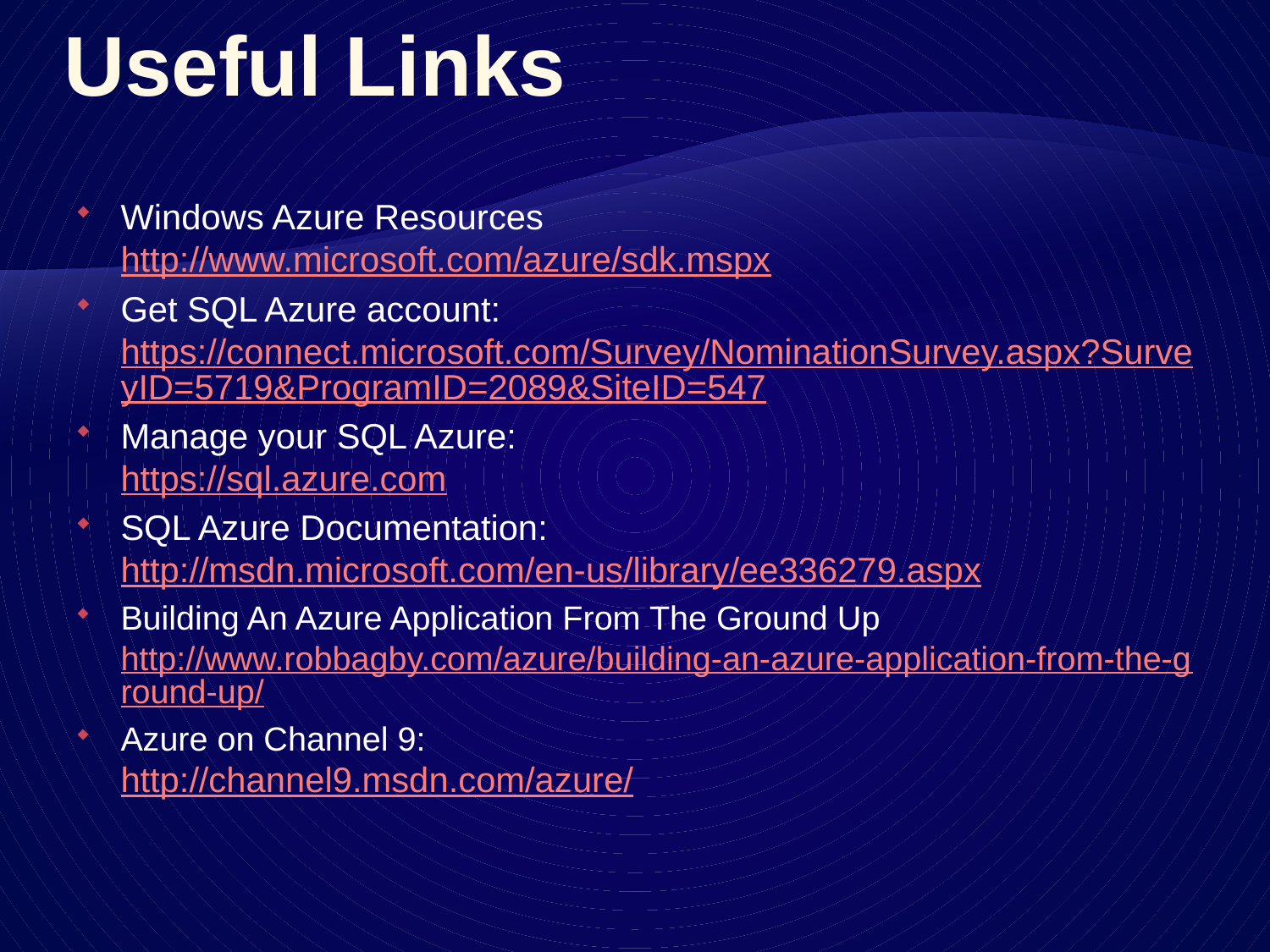

# Useful Links
Windows Azure Resources
http://www.microsoft.com/azure/sdk.mspx
Get SQL Azure account:
https://connect.microsoft.com/Survey/NominationSurvey.aspx?SurveyID=5719&ProgramID=2089&SiteID=547
Manage your SQL Azure:
https://sql.azure.com
SQL Azure Documentation:
http://msdn.microsoft.com/en-us/library/ee336279.aspx
Building An Azure Application From The Ground Up
http://www.robbagby.com/azure/building-an-azure-application-from-the-ground-up/
Azure on Channel 9:
http://channel9.msdn.com/azure/